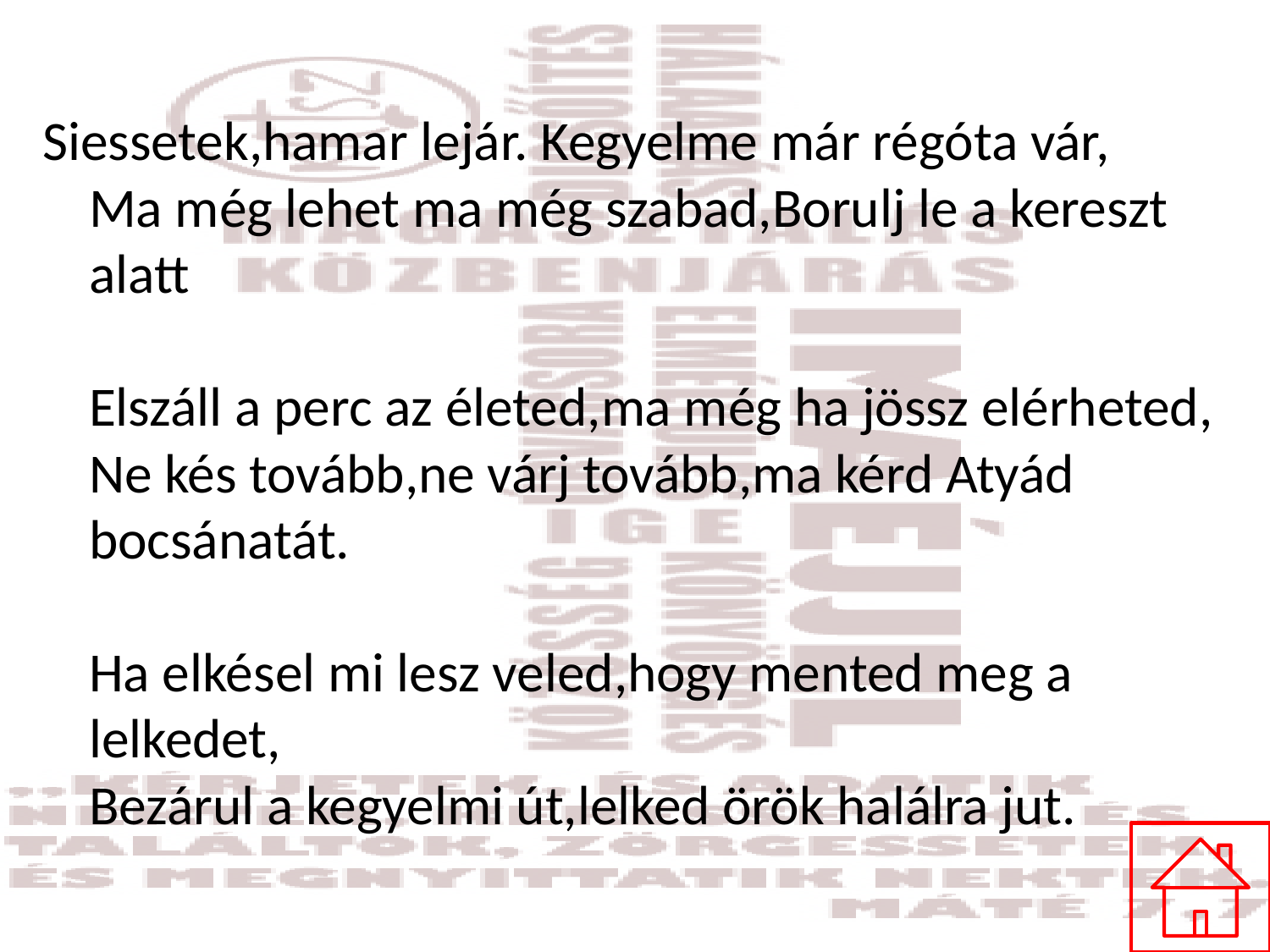

#
Siessetek,hamar lejár. Kegyelme már régóta vár,
Ma még lehet ma még szabad,Borulj le a kereszt alatt
Elszáll a perc az életed,ma még ha jössz elérheted,
Ne kés tovább,ne várj tovább,ma kérd Atyád bocsánatát.
Ha elkésel mi lesz veled,hogy mented meg a lelkedet,
Bezárul a kegyelmi út,lelked örök halálra jut.